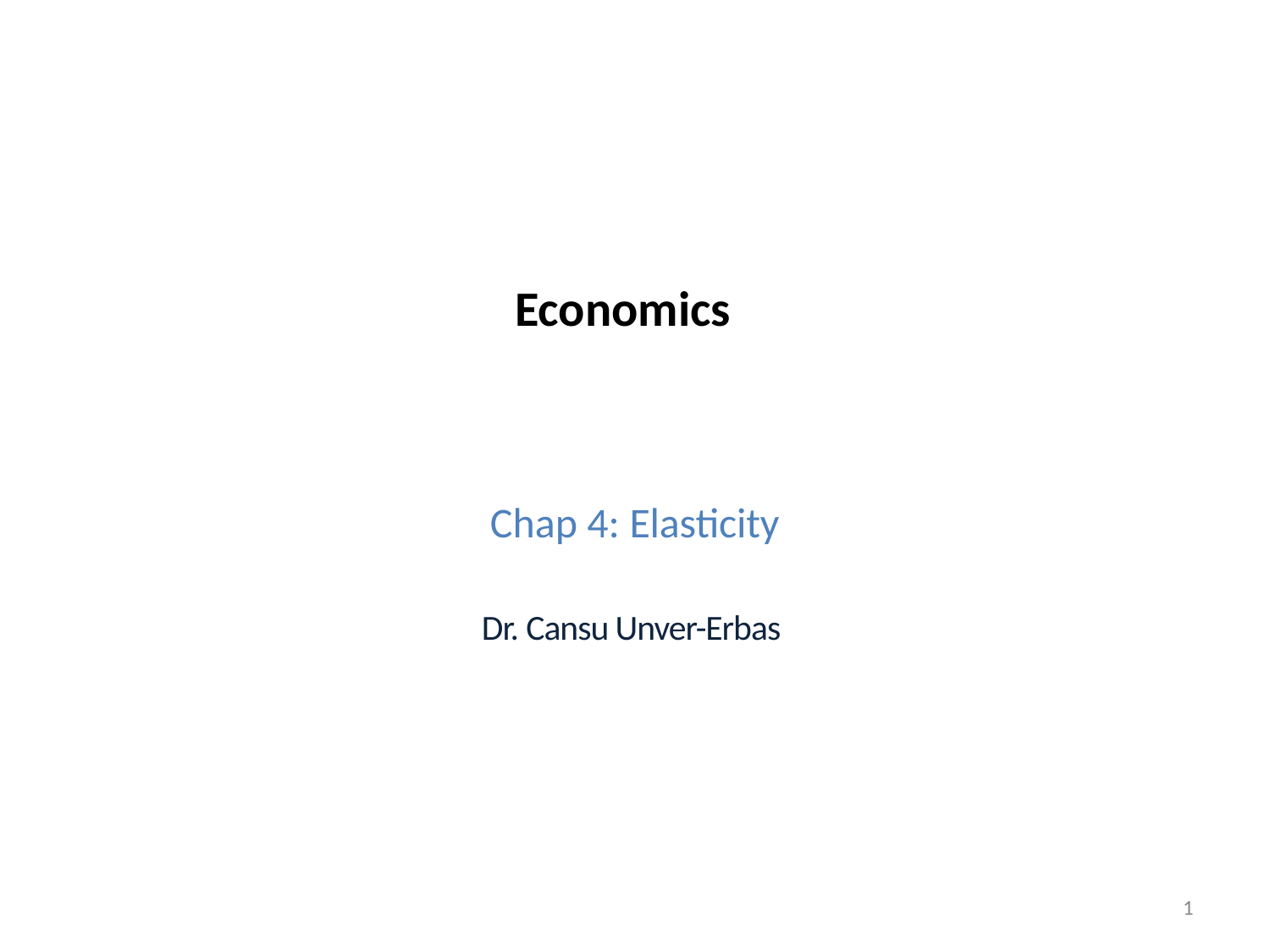

# Economics

Chap 4: Elasticity

Dr. Cansu Unver-Erbas
1